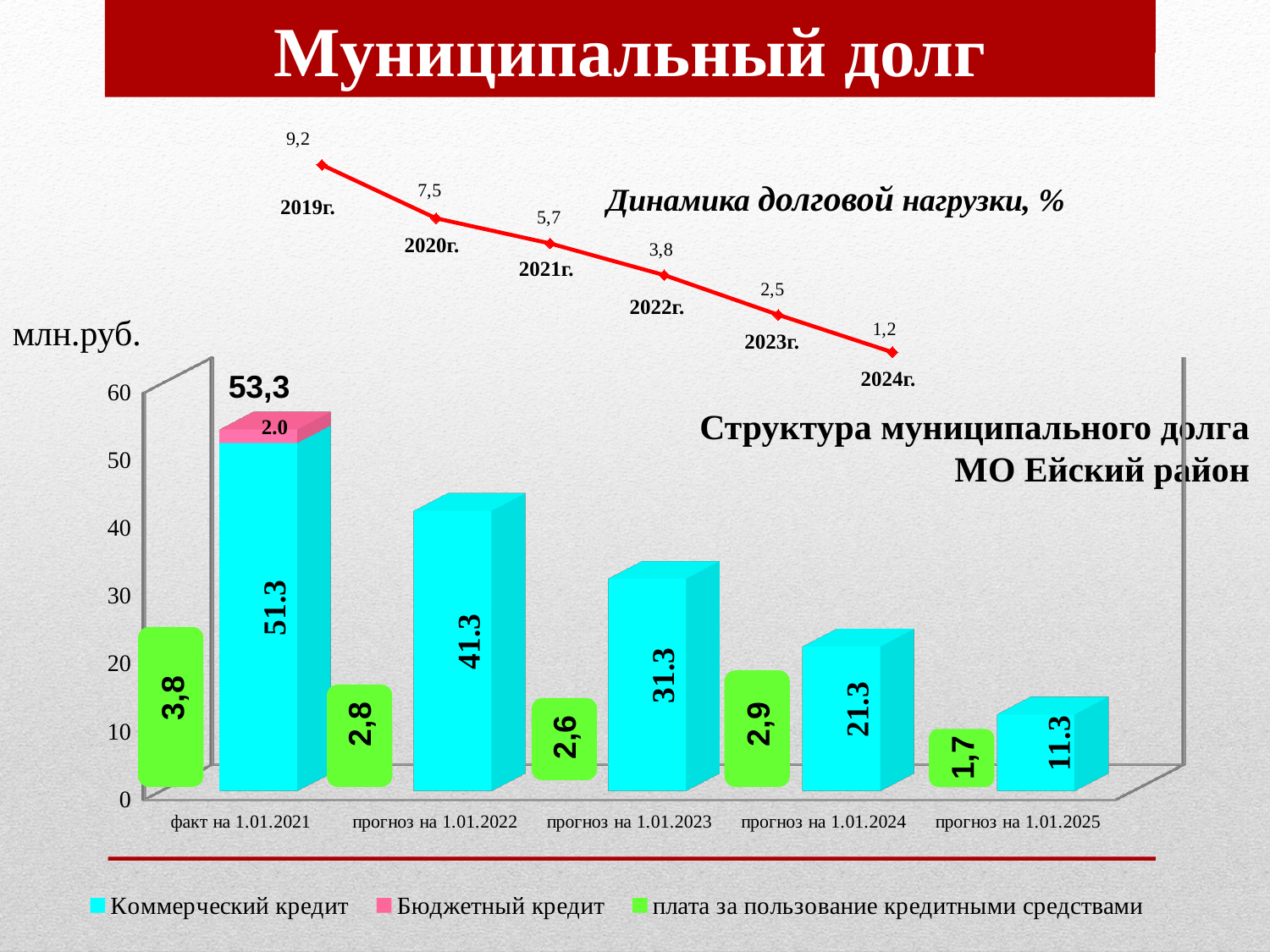

Муниципальный долг

### Chart

| Category | Восток |
|---|---|
| 1 | 14.2 |
| 2 кв | 9.2 |
| 3 кв | 7.5 |
|  | 5.8 |
|  | 4.2 |
| 3 кв | 3.1 |
Динамика долговой нагрузки, %
2019г.
2020г.

[unsupported chart]

2021г.
2022г.
млн.руб.
2023г.
2024г.
53,3
Структура муниципального долга МО Ейский район

3,8

2,9
2,8
2,6

1,7